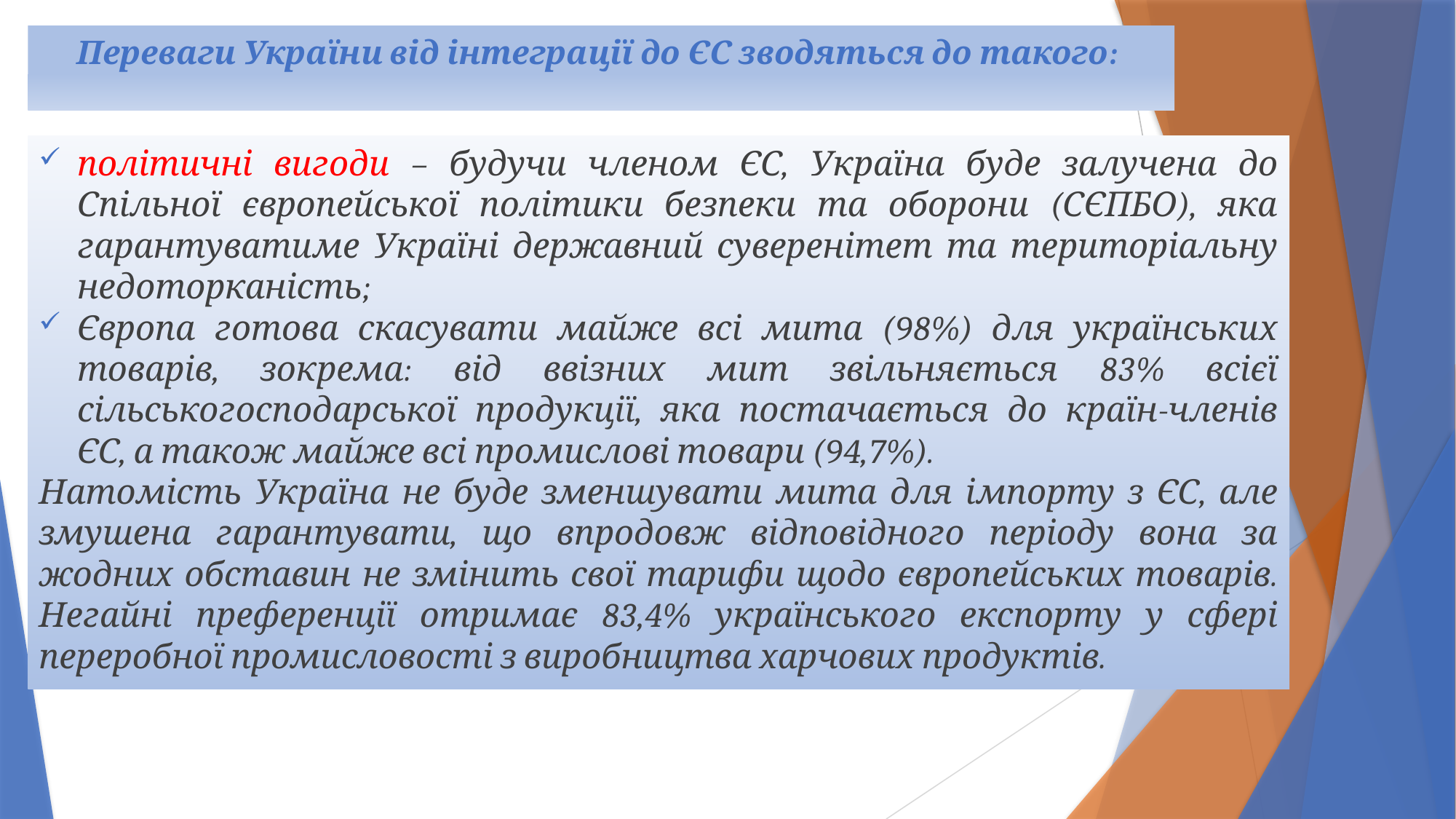

# Переваги України від інтеграції до ЄС зводяться до такого:
політичні вигоди – будучи членом ЄС, Україна буде залучена до Спільної європейської політики безпеки та оборони (СЄПБО), яка гарантуватиме Україні державний суверенітет та територіальну недоторканість;
Європа готова скасувати майже всі мита (98%) для українських товарів, зокрема: від ввізних мит звільняється 83% всієї сільськогосподарської продукції, яка постачається до країн-членів ЄС, а також майже всі промислові товари (94,7%).
Натомість Україна не буде зменшувати мита для імпорту з ЄС, але змушена гарантувати, що впродовж відповідного періоду вона за жодних обставин не змінить свої тарифи щодо європейських товарів. Негайні преференції отримає 83,4% українського експорту у сфері переробної промисловості з виробництва харчових продуктів.